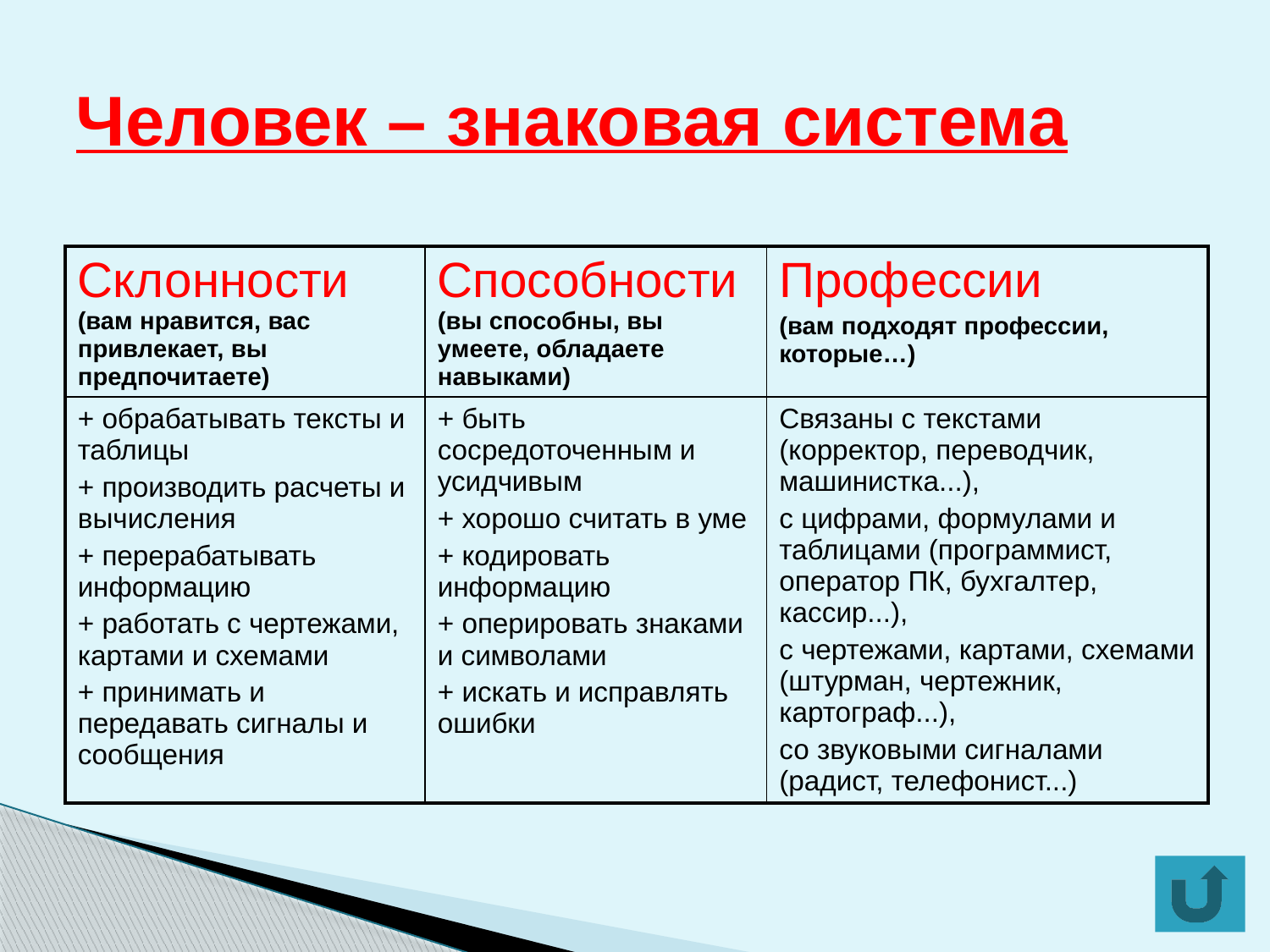

# Человек – знаковая система
| Склонности (вам нравится, вас привлекает, вы предпочитаете) | Способности (вы способны, вы умеете, обладаете навыками) | Профессии (вам подходят профессии, которые…) |
| --- | --- | --- |
| + обрабатывать тексты и таблицы + производить расчеты и вычисления + перерабатывать информацию + работать с чертежами, картами и схемами + принимать и передавать сигналы и сообщения | + быть сосредоточенным и усидчивым + хорошо считать в уме + кодировать информацию + оперировать знаками и символами + искать и исправлять ошибки | Связаны с текстами (корректор, переводчик, машинистка...), с цифрами, формулами и таблицами (программист, оператор ПК, бухгалтер, кассир...), с чертежами, картами, схемами (штурман, чертежник, картограф...), со звуковыми сигналами (радист, телефонист...) |